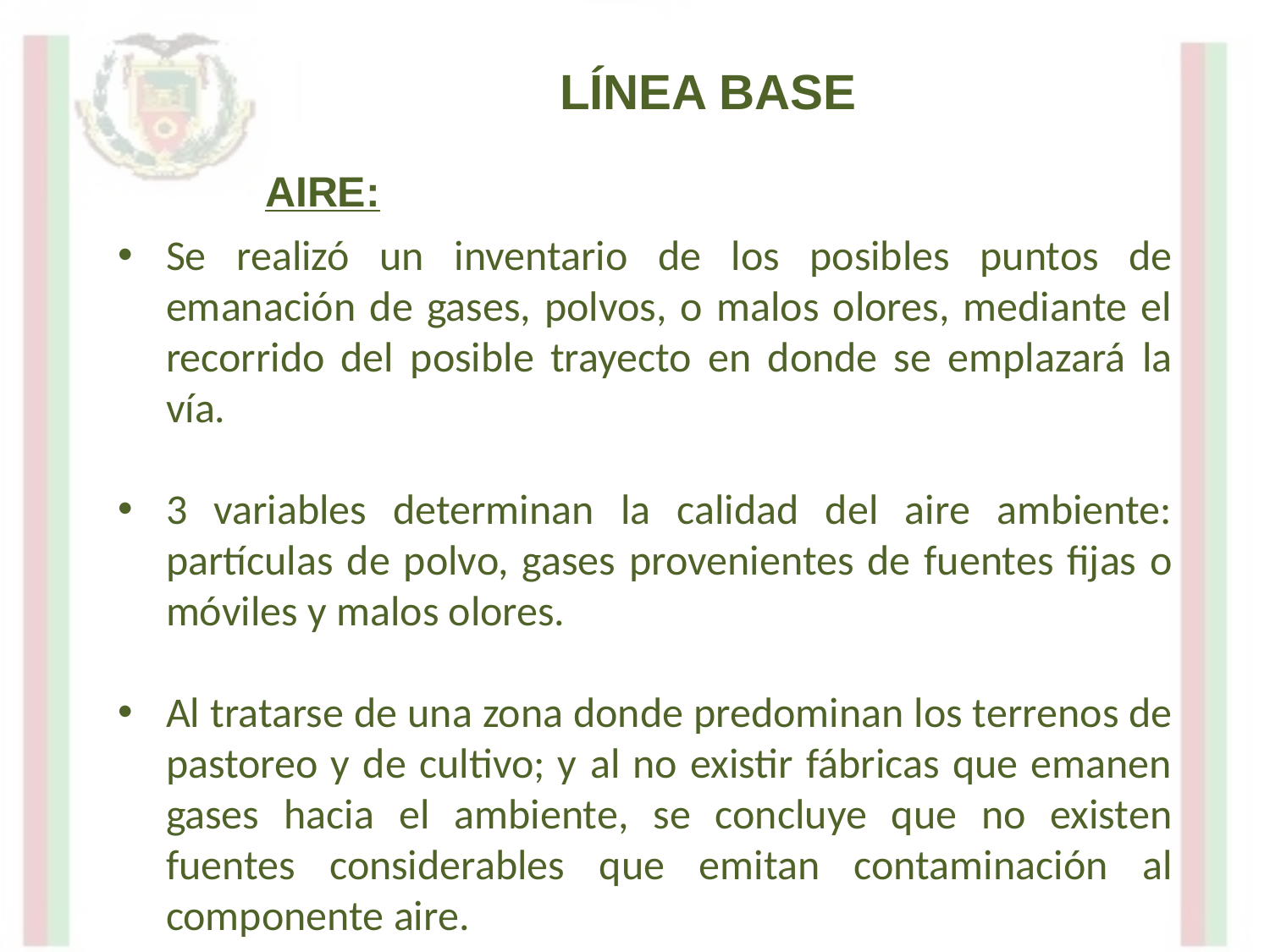

LÍNEA BASE
AIRE:
Se realizó un inventario de los posibles puntos de emanación de gases, polvos, o malos olores, mediante el recorrido del posible trayecto en donde se emplazará la vía.

3 variables determinan la calidad del aire ambiente: partículas de polvo, gases provenientes de fuentes fijas o móviles y malos olores.

Al tratarse de una zona donde predominan los terrenos de pastoreo y de cultivo; y al no existir fábricas que emanen gases hacia el ambiente, se concluye que no existen fuentes considerables que emitan contaminación al componente aire.